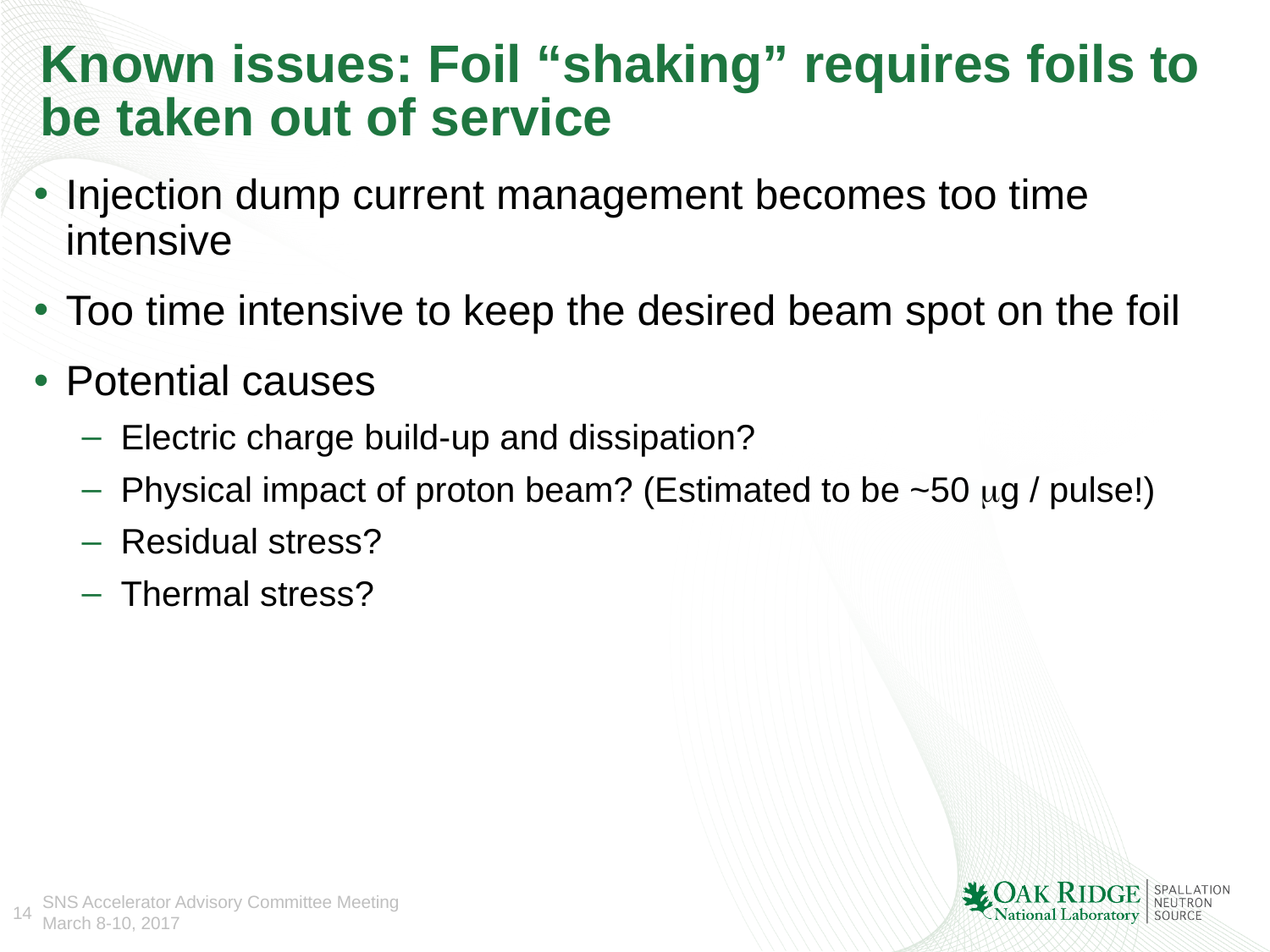

# Known issues: Foil “shaking” requires foils to be taken out of service
Injection dump current management becomes too time intensive
Too time intensive to keep the desired beam spot on the foil
Potential causes
Electric charge build-up and dissipation?
Physical impact of proton beam? (Estimated to be ~50 μg / pulse!)
Residual stress?
Thermal stress?